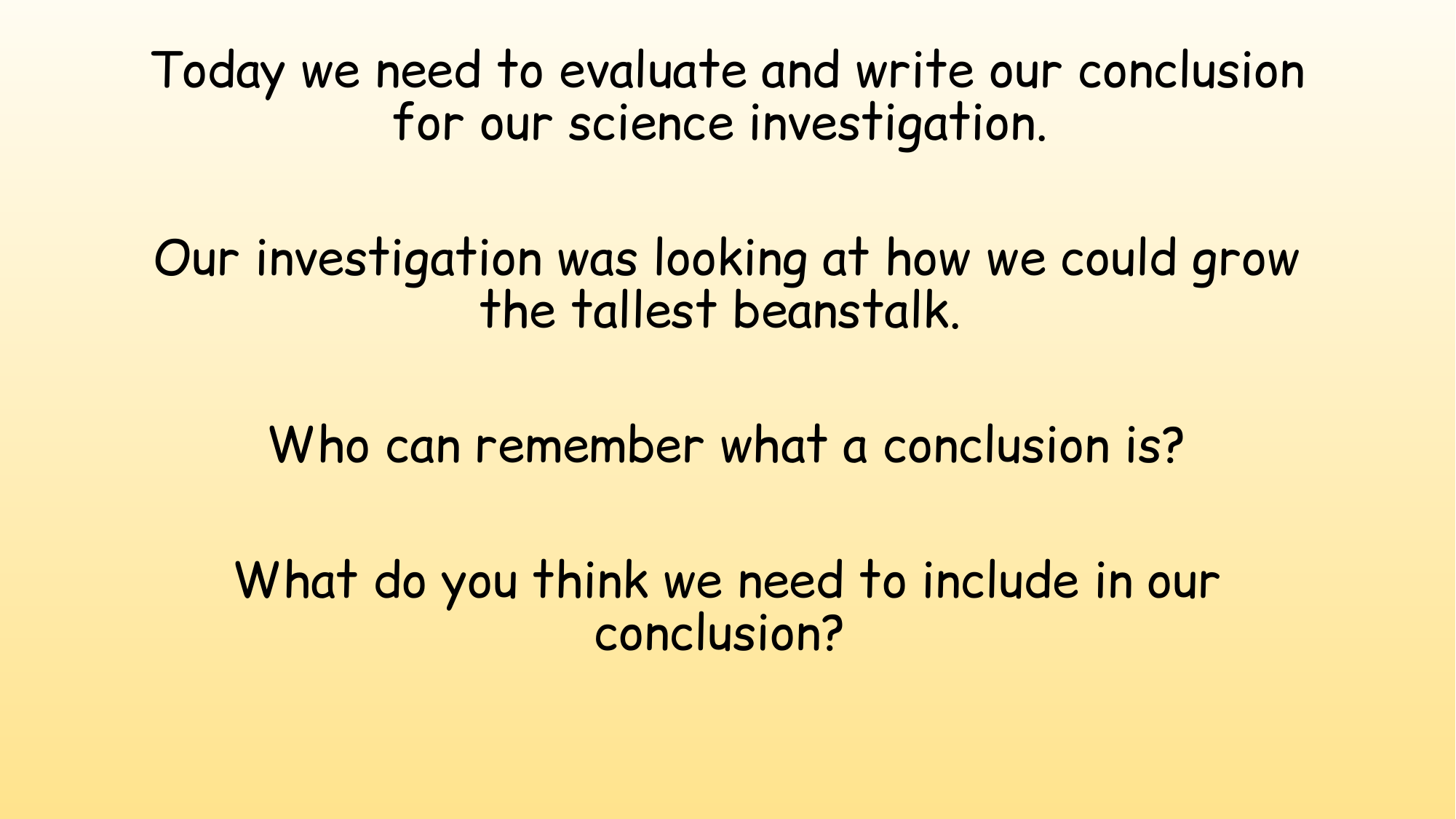

Today we need to evaluate and write our conclusion for our science investigation.

Our investigation was looking at how we could grow the tallest beanstalk.

Who can remember what a conclusion is?

What do you think we need to include in our conclusion?